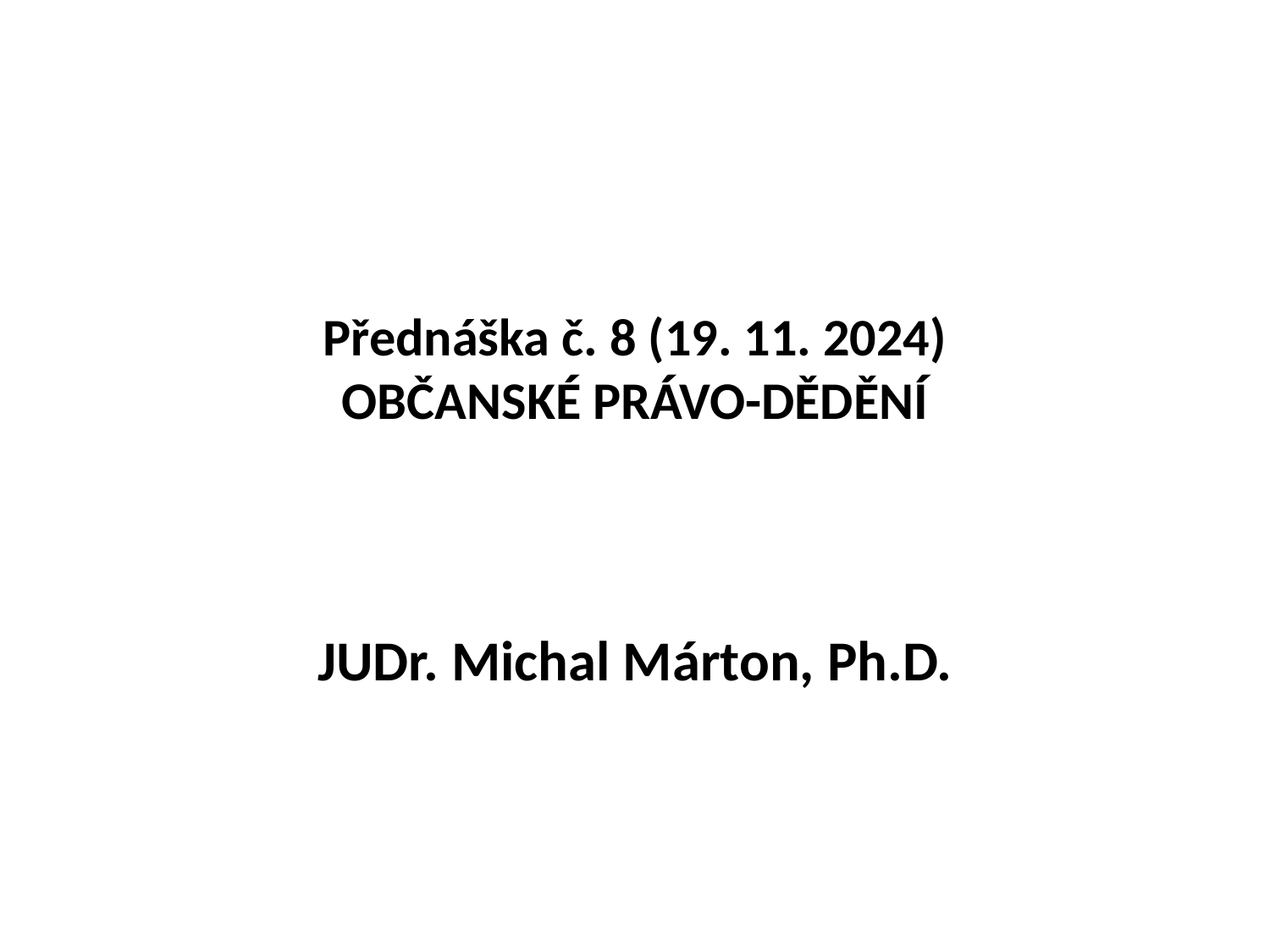

# Přednáška č. 8 (19. 11. 2024) OBČANSKÉ PRÁVO-DĚDĚNÍ

JUDr. Michal Márton, Ph.D.